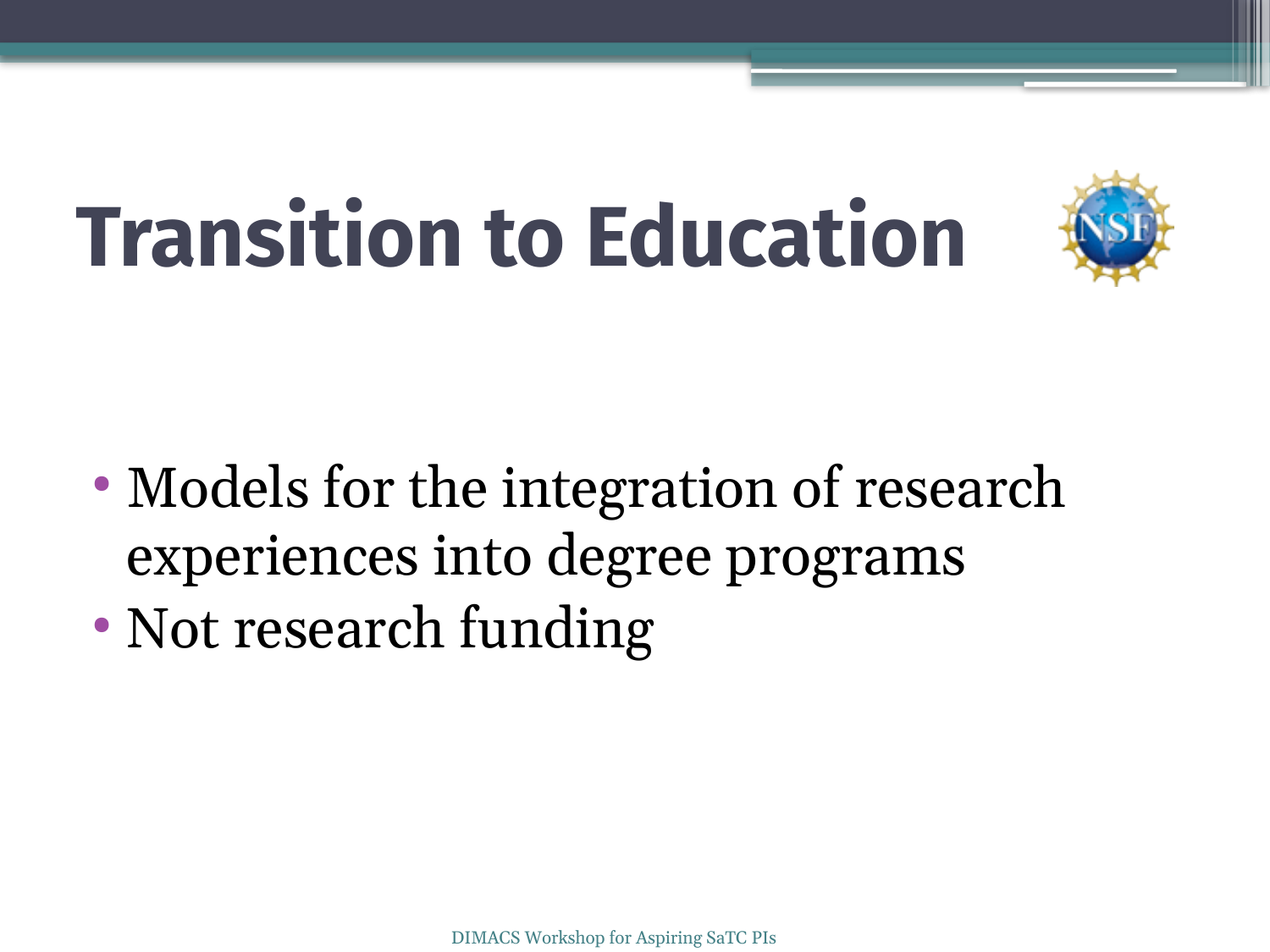

# Transition to Education
Models for the integration of research experiences into degree programs
Not research funding
DIMACS Workshop for Aspiring SaTC PIs